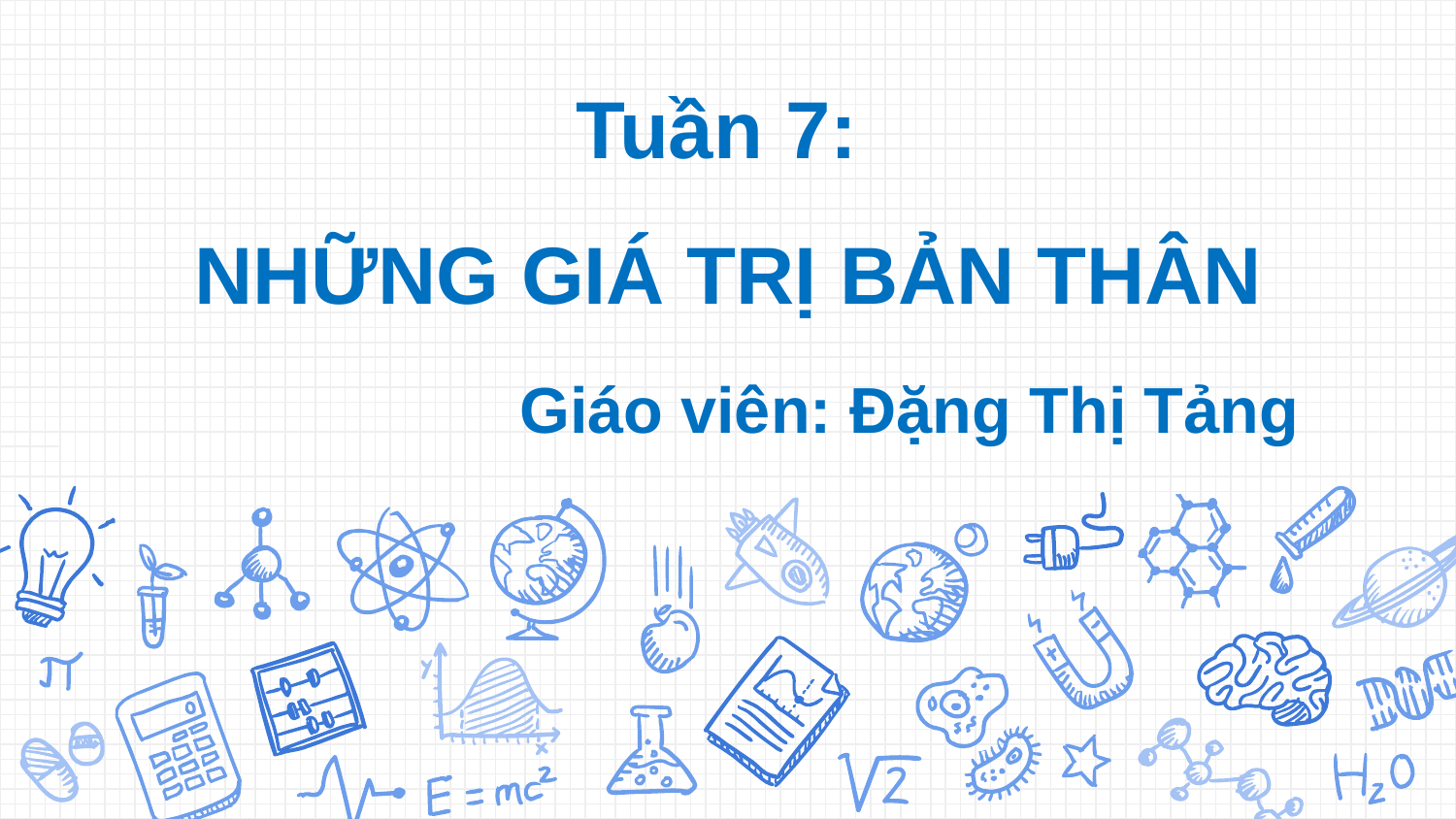

# Tuần 7: NHỮNG GIÁ TRỊ BẢN THÂN
Giáo viên: Đặng Thị Tảng